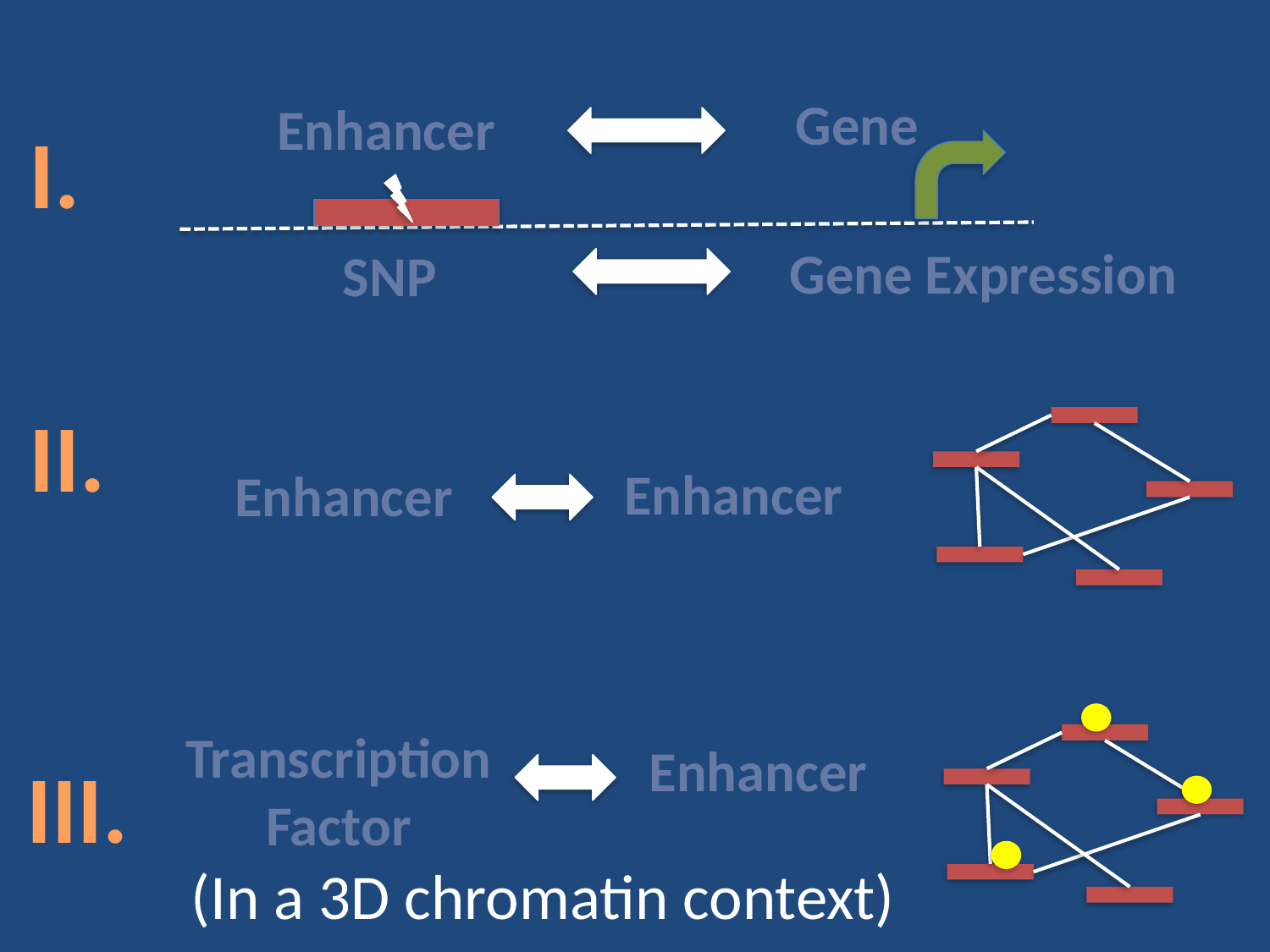

Gene
Enhancer
I.

Gene Expression
SNP

II.

Enhancer
Enhancer

Transcription Factor
Enhancer
III.

(In a 3D chromatin context)